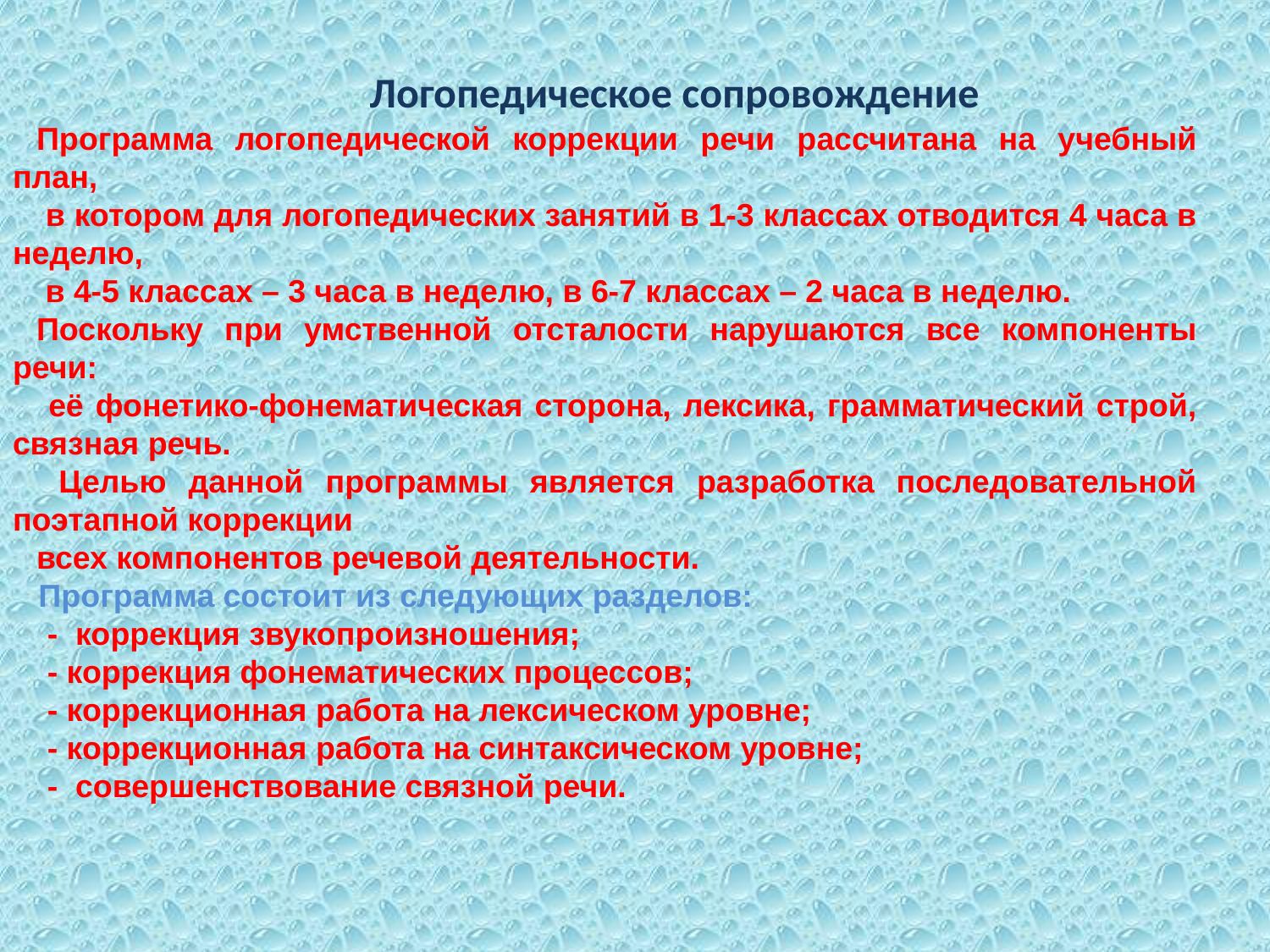

Логопедическое сопровождение
Программа логопедической коррекции речи рассчитана на учебный план,
 в котором для логопедических занятий в 1-3 классах отводится 4 часа в неделю,
 в 4-5 классах – 3 часа в неделю, в 6-7 классах – 2 часа в неделю.
Поскольку при умственной отсталости нарушаются все компоненты речи:
 её фонетико-фонематическая сторона, лексика, грамматический строй, связная речь.
 Целью данной программы является разработка последовательной поэтапной коррекции
всех компонентов речевой деятельности.
Программа состоит из следующих разделов:
 -  коррекция звукопроизношения;
 - коррекция фонематических процессов;
 - коррекционная работа на лексическом уровне;
 - коррекционная работа на синтаксическом уровне;
 -  совершенствование связной речи.